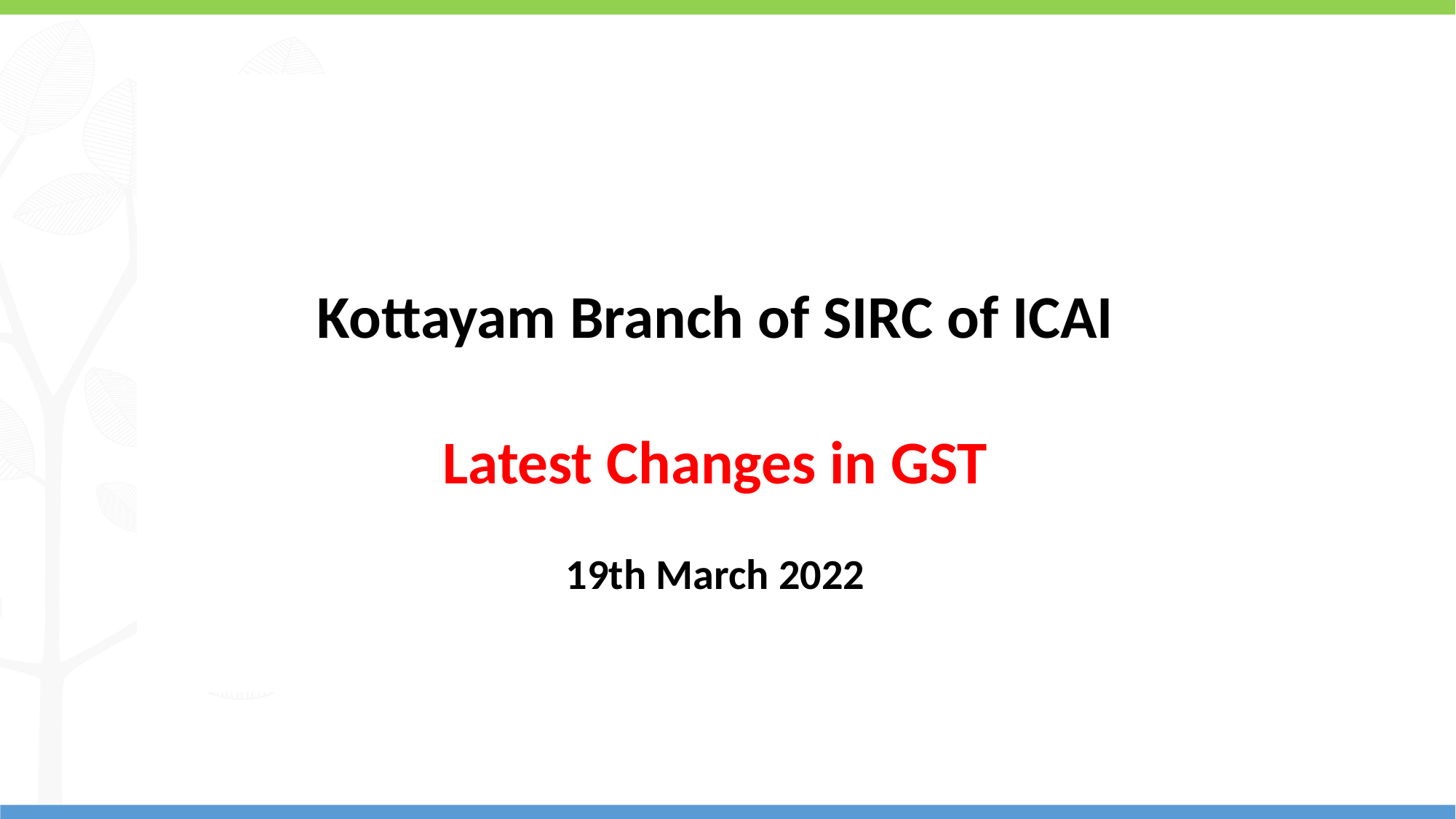

Kottayam Branch of SIRC of ICAI

Latest Changes in GST

19th March 2022